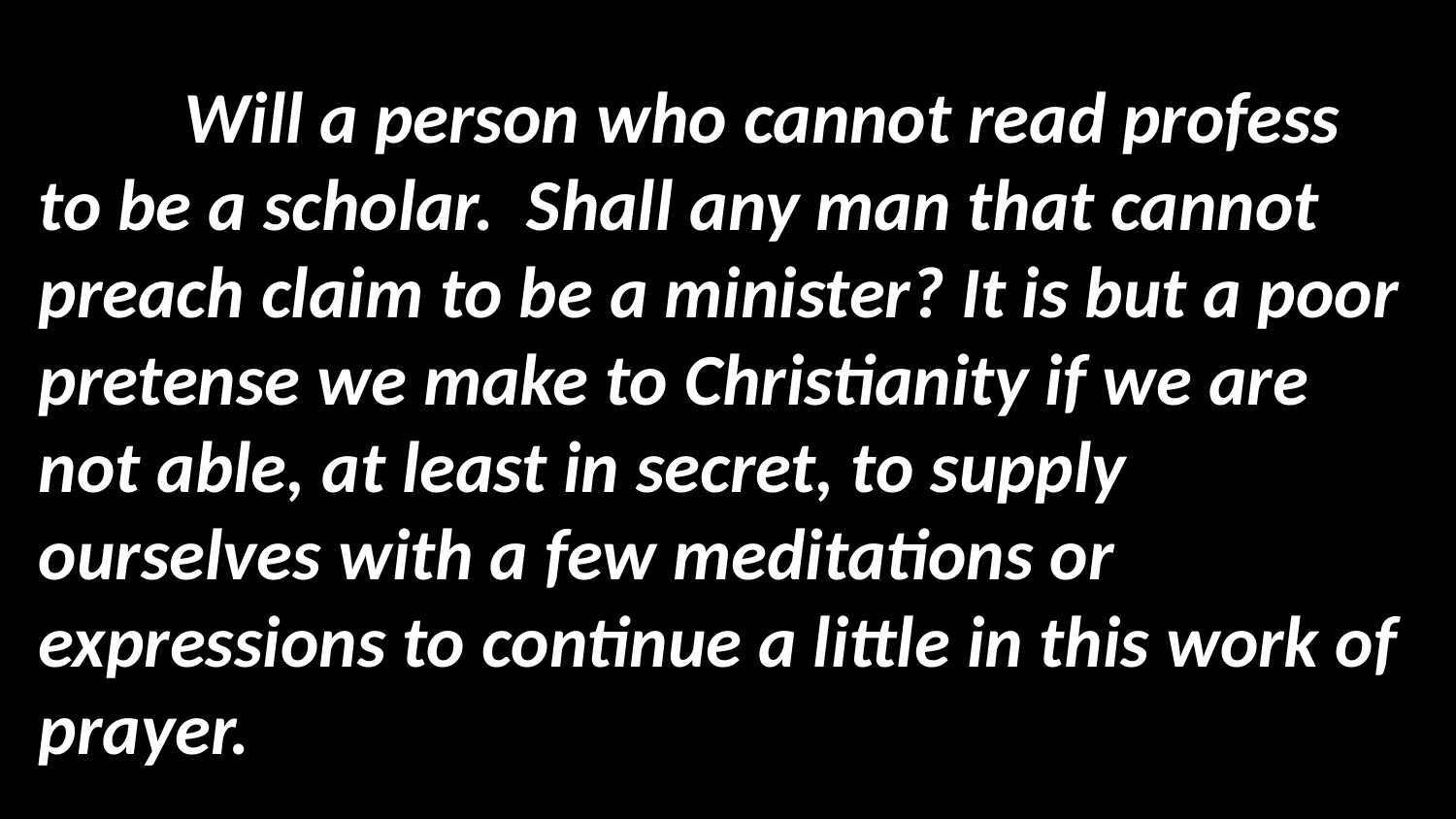

Will a person who cannot read profess to be a scholar.  Shall any man that cannot preach claim to be a minister? It is but a poor pretense we make to Christianity if we are not able, at least in secret, to supply ourselves with a few meditations or expressions to continue a little in this work of prayer.